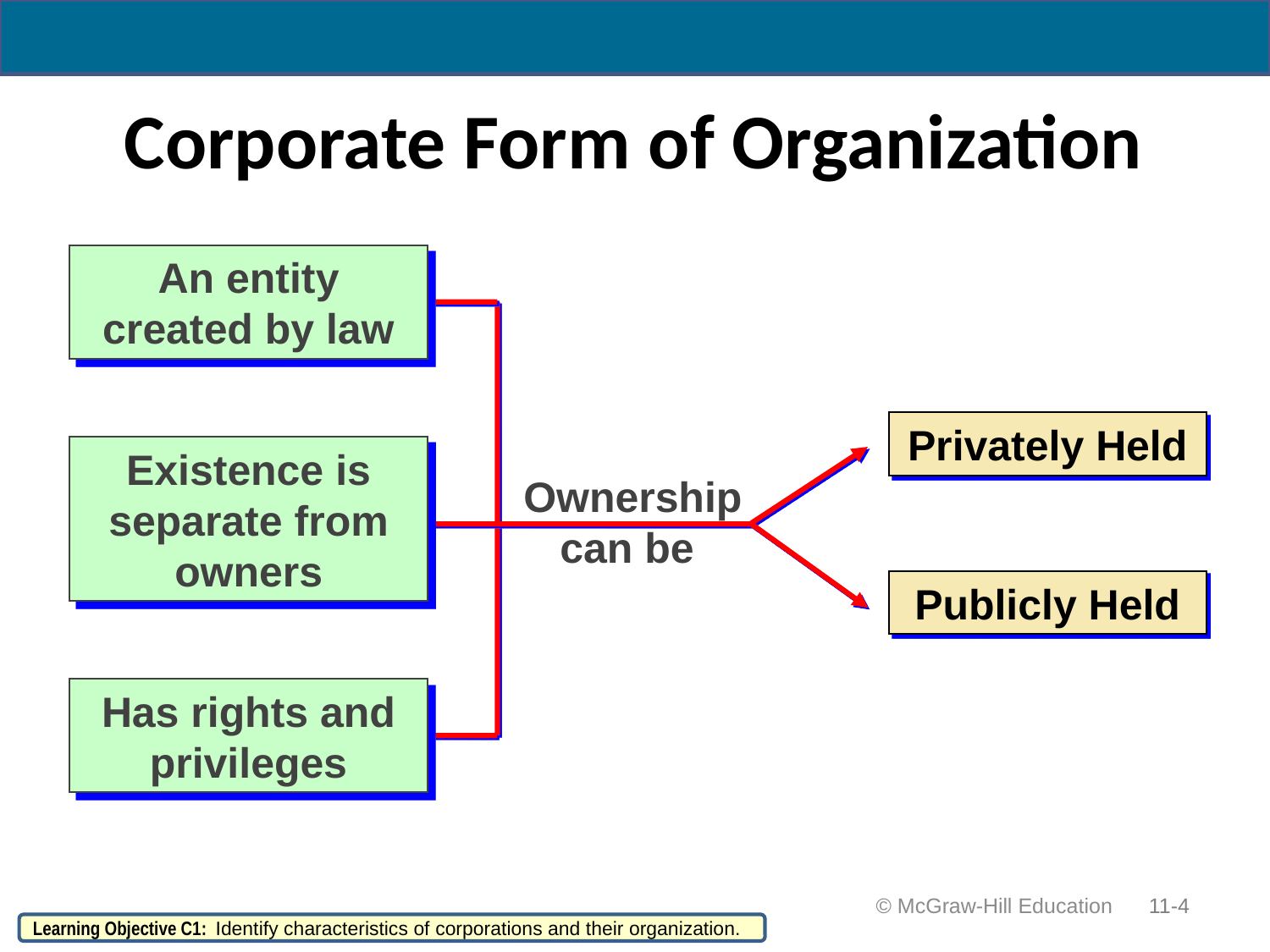

# Corporate Form of Organization
An entity created by law

Ownership can be

Privately Held
Existence is separate from owners
Publicly Held
Has rights and privileges
 © McGraw-Hill Education
11-4
Learning Objective C1:  Identify characteristics of corporations and their organization.